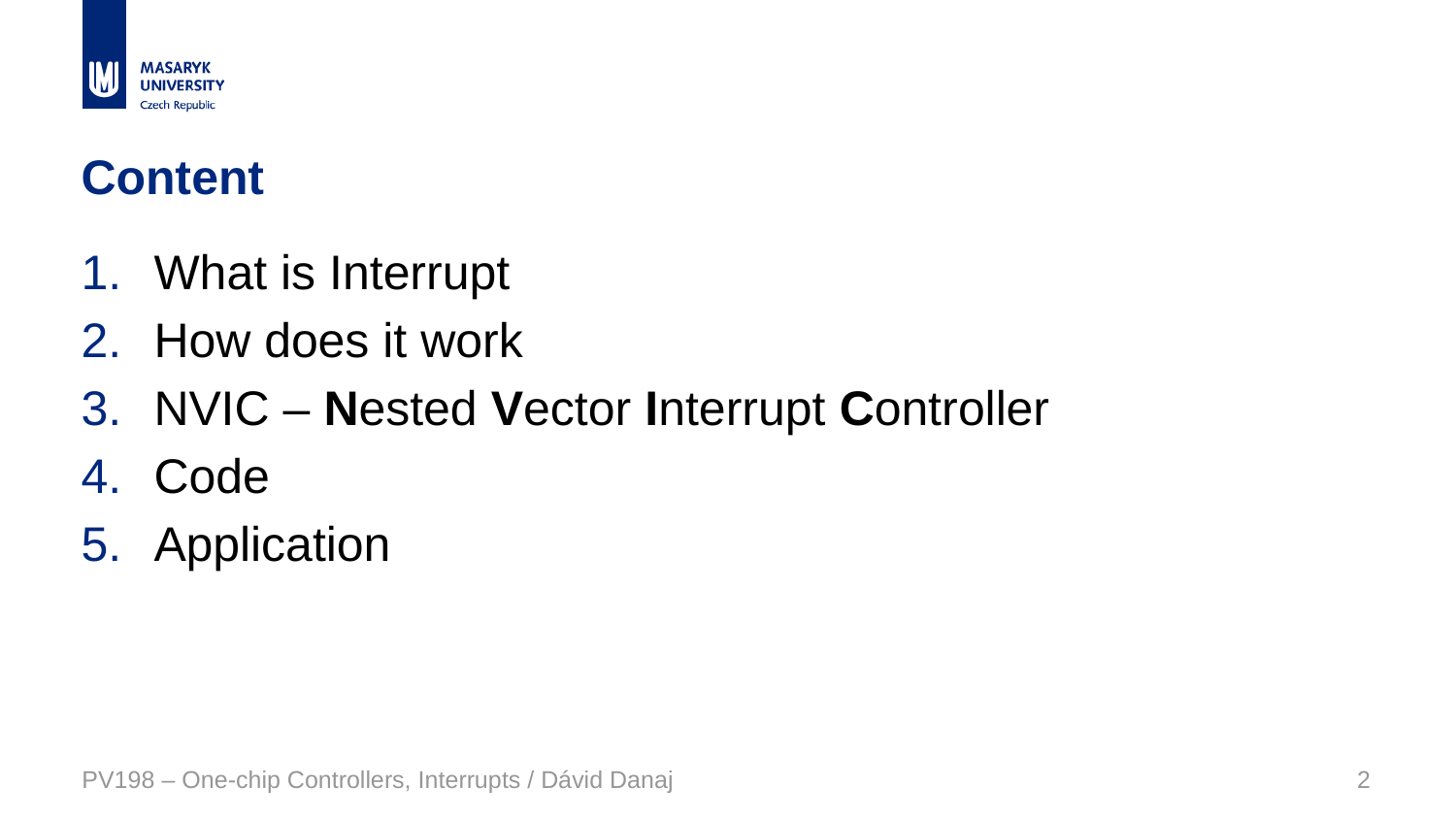

# Content
What is Interrupt
How does it work
NVIC – Nested Vector Interrupt Controller
Code
Application

PV198 – One-chip Controllers, Interrupts / Dávid Danaj
2